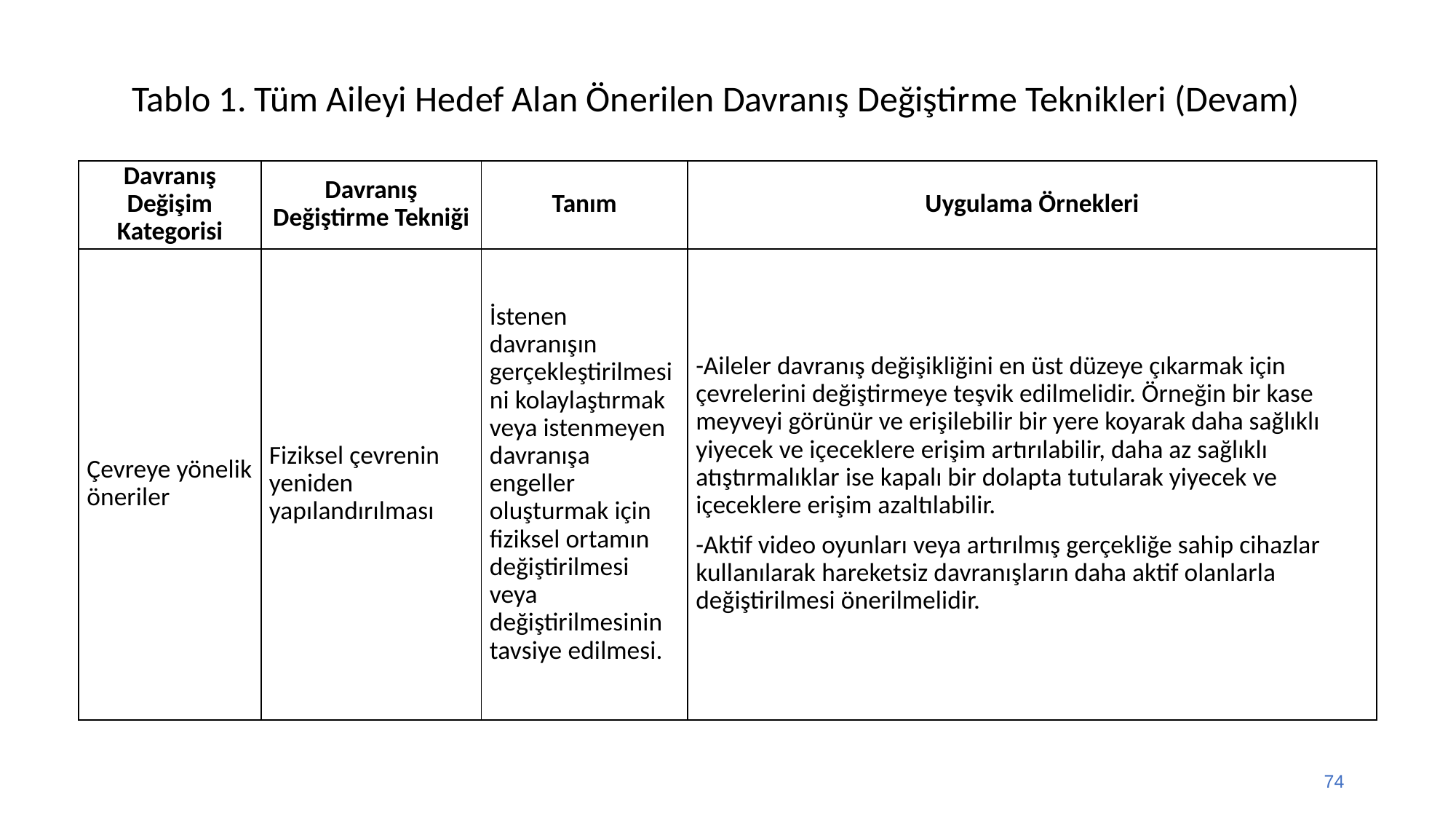

# Tablo 1. Tüm Aileyi Hedef Alan Önerilen Davranış Değiştirme Teknikleri (Devam)
| Davranış Değişim Kategorisi | Davranış Değiştirme Tekniği | Tanım | Uygulama Örnekleri |
| --- | --- | --- | --- |
| Çevreye yönelik öneriler | Fiziksel çevrenin yeniden yapılandırılması | İstenen davranışın gerçekleştirilmesini kolaylaştırmak veya istenmeyen davranışa engeller oluşturmak için fiziksel ortamın değiştirilmesi veya değiştirilmesinin tavsiye edilmesi. | -Aileler davranış değişikliğini en üst düzeye çıkarmak için çevrelerini değiştirmeye teşvik edilmelidir. Örneğin bir kase meyveyi görünür ve erişilebilir bir yere koyarak daha sağlıklı yiyecek ve içeceklere erişim artırılabilir, daha az sağlıklı atıştırmalıklar ise kapalı bir dolapta tutularak yiyecek ve içeceklere erişim azaltılabilir. -Aktif video oyunları veya artırılmış gerçekliğe sahip cihazlar kullanılarak hareketsiz davranışların daha aktif olanlarla değiştirilmesi önerilmelidir. |
74